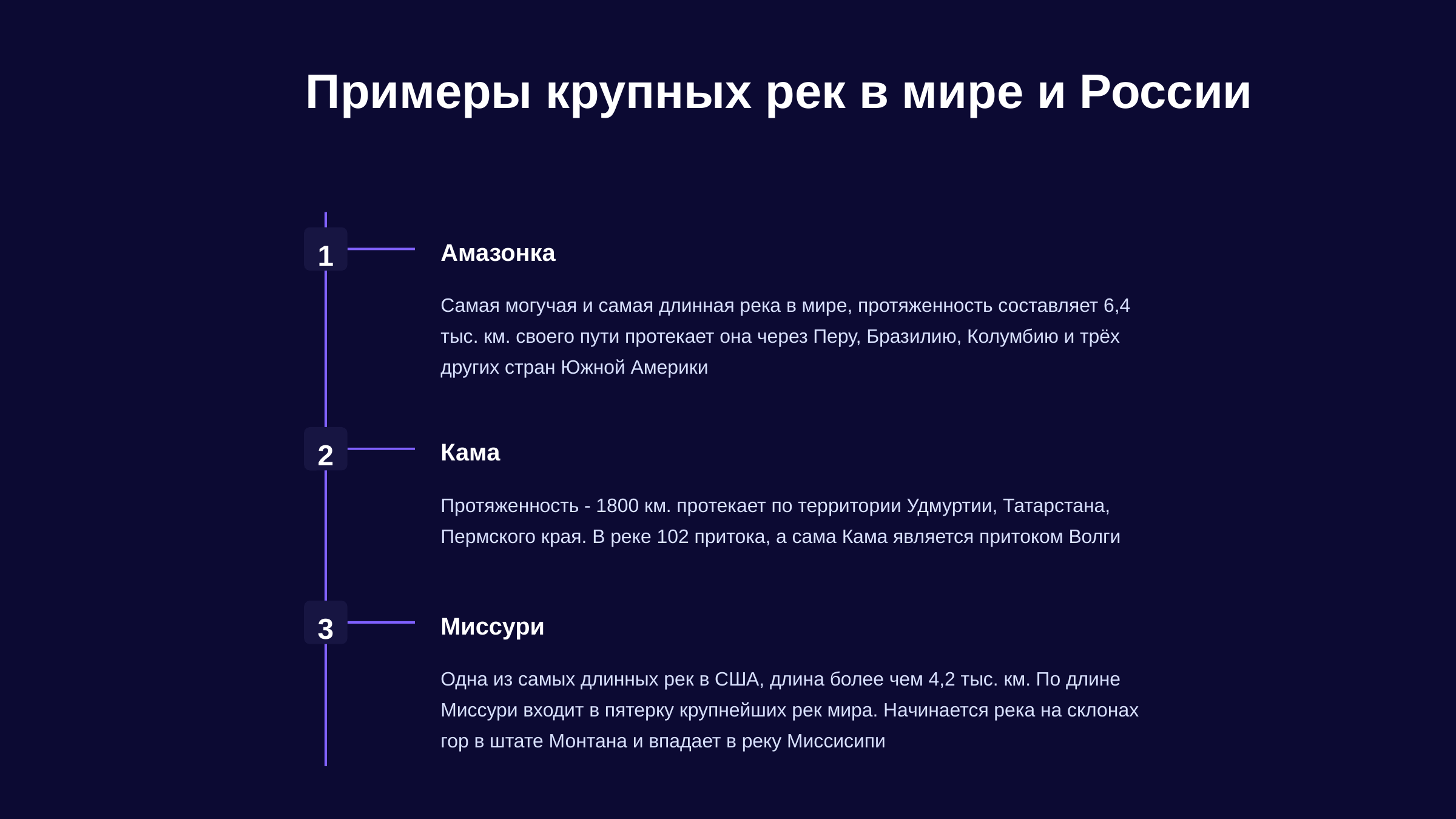

newUROKI.net
Примеры крупных рек в мире и России

1
Амазонка

Самая могучая и самая длинная река в мире, протяженность составляет 6,4 тыс. км. своего пути протекает она через Перу, Бразилию, Колумбию и трёх других стран Южной Америки

2
Кама

Протяженность - 1800 км. протекает по территории Удмуртии, Татарстана, Пермского края. В реке 102 притока, а сама Кама является притоком Волги

3
Миссури

Одна из самых длинных рек в США, длина более чем 4,2 тыс. км. По длине Миссури входит в пятерку крупнейших рек мира. Начинается река на склонах гор в штате Монтана и впадает в реку Миссисипи